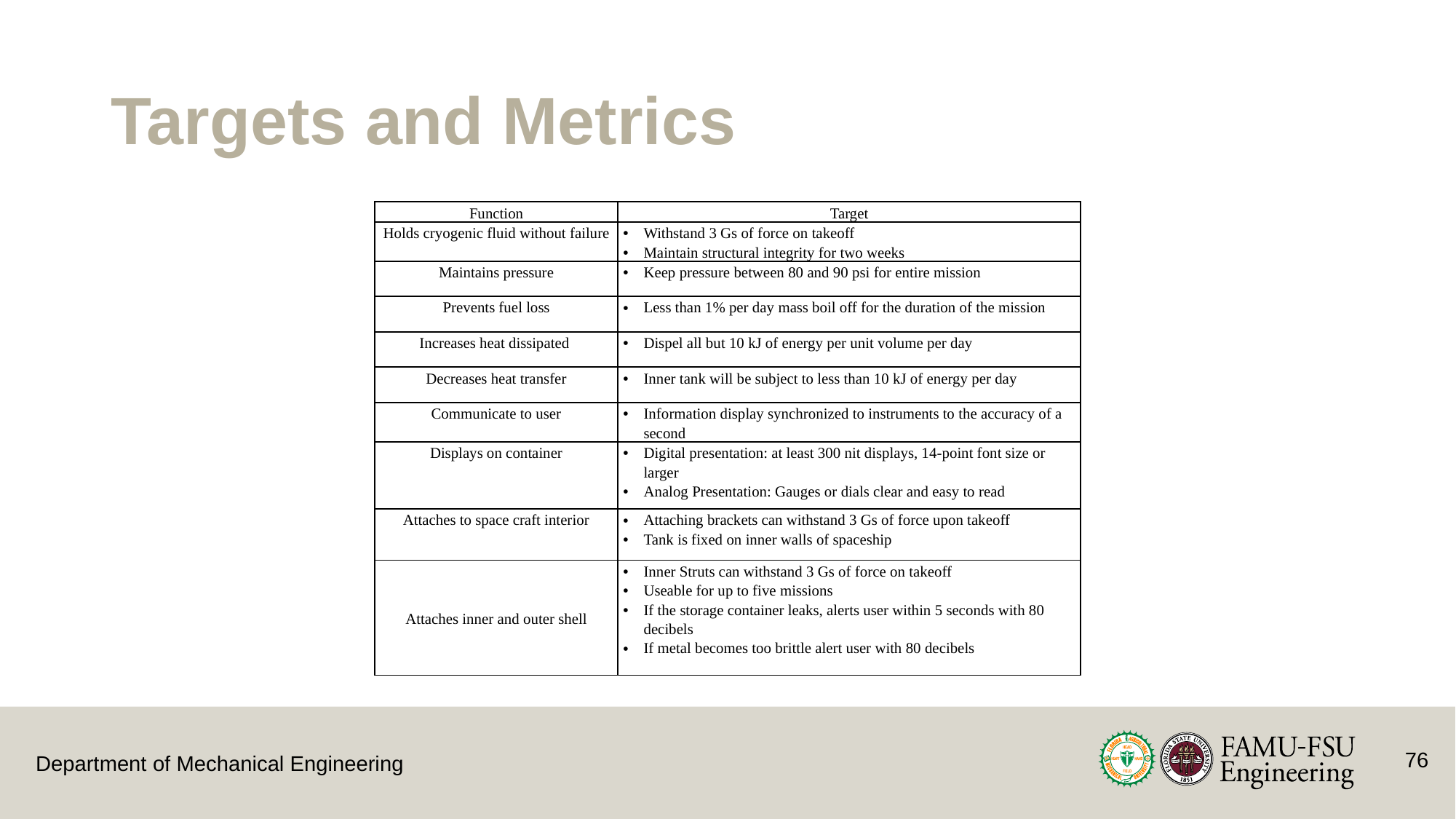

# Targets and Metrics
| Function | Target |
| --- | --- |
| Holds cryogenic fluid without failure | Withstand 3 Gs of force on takeoff Maintain structural integrity for two weeks |
| Maintains pressure | Keep pressure between 80 and 90 psi for entire mission |
| Prevents fuel loss | Less than 1% per day mass boil off for the duration of the mission |
| Increases heat dissipated | Dispel all but 10 kJ of energy per unit volume per day |
| Decreases heat transfer | Inner tank will be subject to less than 10 kJ of energy per day |
| Communicate to user | Information display synchronized to instruments to the accuracy of a second |
| Displays on container | Digital presentation: at least 300 nit displays, 14-point font size or larger Analog Presentation: Gauges or dials clear and easy to read |
| Attaches to space craft interior | Attaching brackets can withstand 3 Gs of force upon takeoff Tank is fixed on inner walls of spaceship |
| Attaches inner and outer shell | Inner Struts can withstand 3 Gs of force on takeoff Useable for up to five missions If the storage container leaks, alerts user within 5 seconds with 80 decibels If metal becomes too brittle alert user with 80 decibels |

76